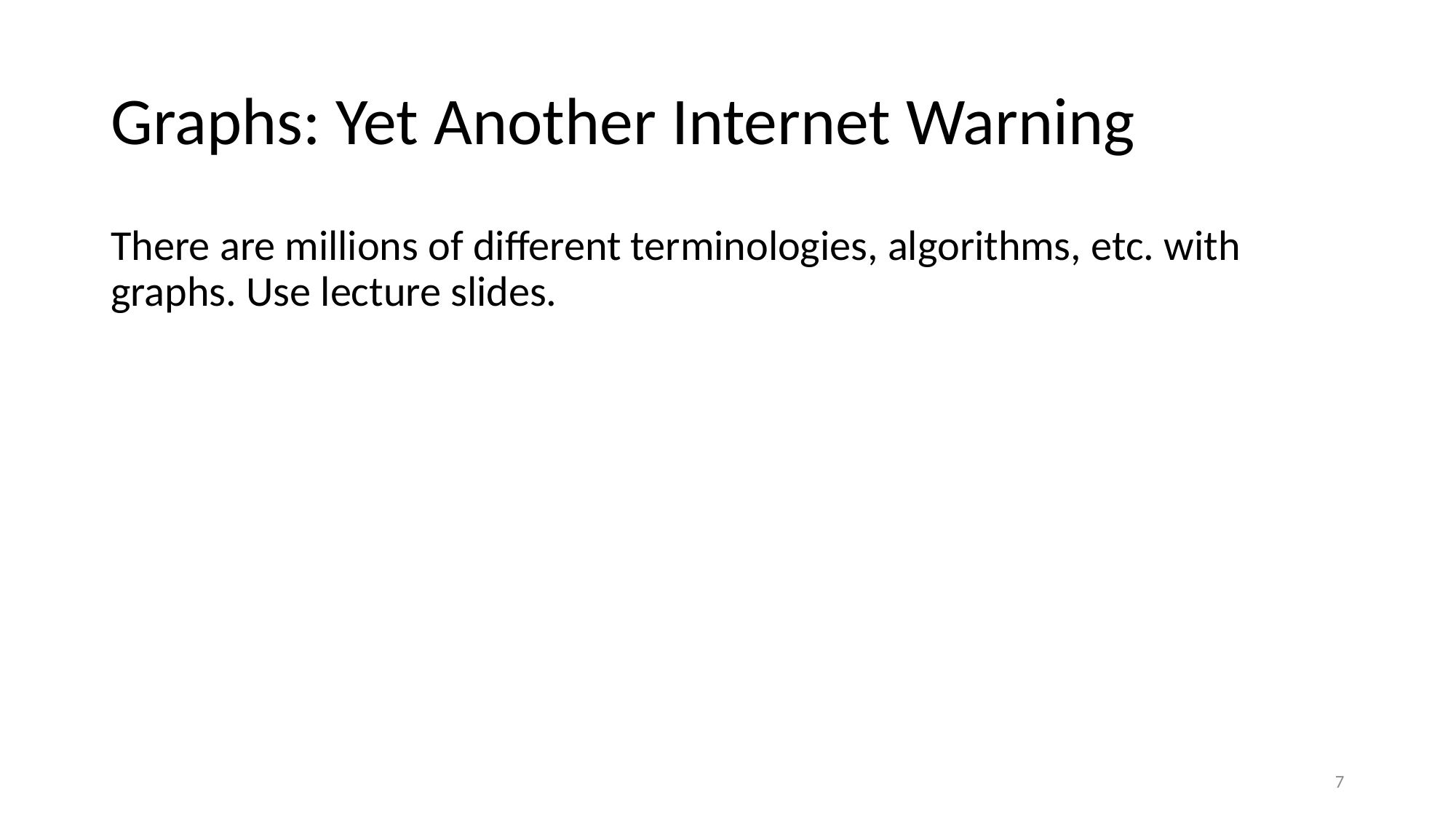

# Graphs: Yet Another Internet Warning
There are millions of different terminologies, algorithms, etc. with graphs. Use lecture slides.
7